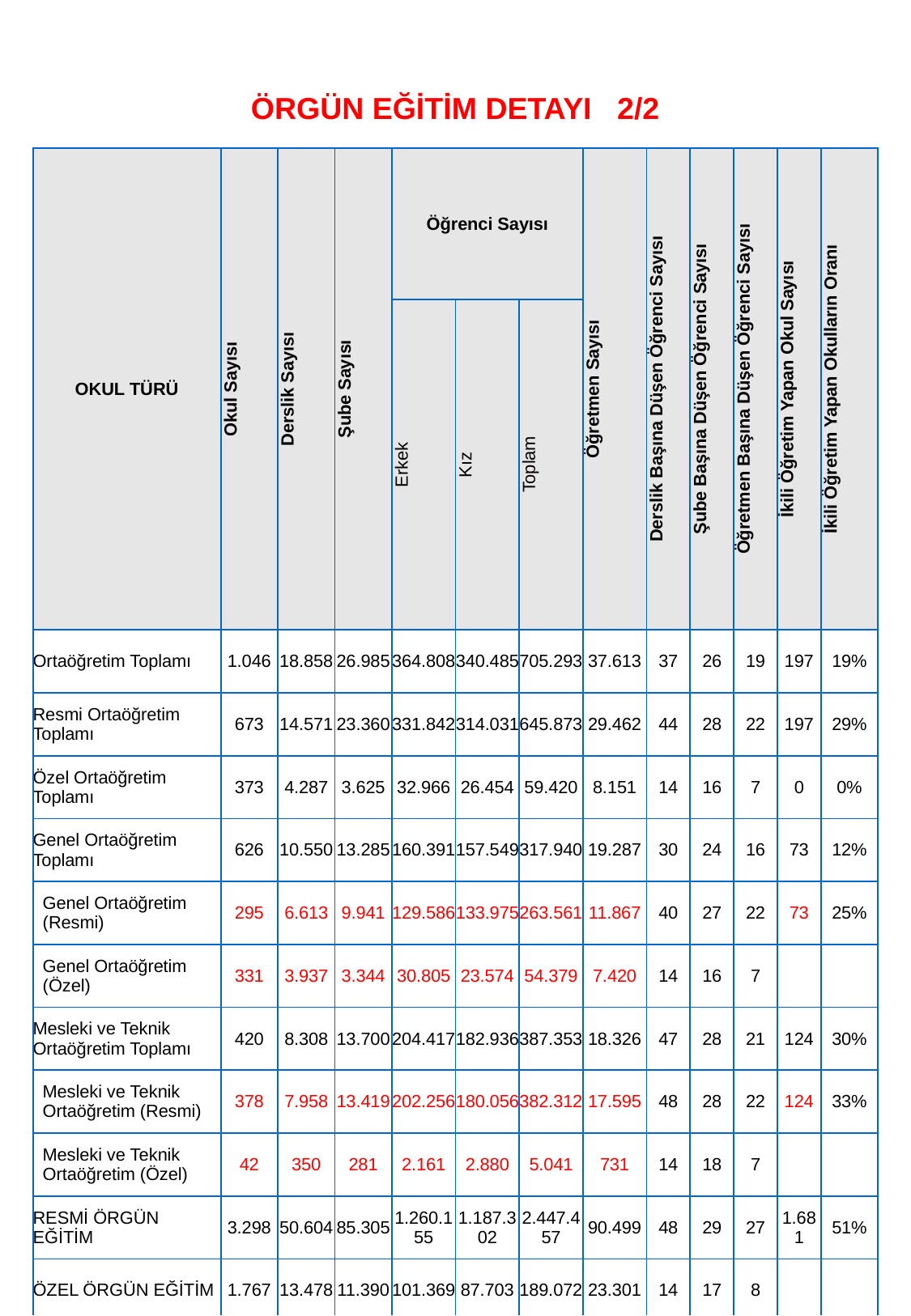

21
ÖRGÜN EĞİTİM DETAYI   2/2
| OKUL TÜRÜ | Okul Sayısı | Derslik Sayısı | Şube Sayısı | Öğrenci Sayısı |  |  | Öğretmen Sayısı | Derslik Başına Düşen Öğrenci Sayısı | Şube Başına Düşen Öğrenci Sayısı | Öğretmen Başına Düşen Öğrenci Sayısı | İkili Öğretim Yapan Okul Sayısı | İkili Öğretim Yapan Okulların Oranı |
| --- | --- | --- | --- | --- | --- | --- | --- | --- | --- | --- | --- | --- |
|  |  |  |  | Erkek | Kız | Toplam |  |  |  |  |  |  |
| Ortaöğretim Toplamı | 1.046 | 18.858 | 26.985 | 364.808 | 340.485 | 705.293 | 37.613 | 37 | 26 | 19 | 197 | 19% |
| Resmi Ortaöğretim Toplamı | 673 | 14.571 | 23.360 | 331.842 | 314.031 | 645.873 | 29.462 | 44 | 28 | 22 | 197 | 29% |
| Özel Ortaöğretim Toplamı | 373 | 4.287 | 3.625 | 32.966 | 26.454 | 59.420 | 8.151 | 14 | 16 | 7 | 0 | 0% |
| Genel Ortaöğretim Toplamı | 626 | 10.550 | 13.285 | 160.391 | 157.549 | 317.940 | 19.287 | 30 | 24 | 16 | 73 | 12% |
| Genel Ortaöğretim (Resmi) | 295 | 6.613 | 9.941 | 129.586 | 133.975 | 263.561 | 11.867 | 40 | 27 | 22 | 73 | 25% |
| Genel Ortaöğretim (Özel) | 331 | 3.937 | 3.344 | 30.805 | 23.574 | 54.379 | 7.420 | 14 | 16 | 7 |  |  |
| Mesleki ve Teknik Ortaöğretim Toplamı | 420 | 8.308 | 13.700 | 204.417 | 182.936 | 387.353 | 18.326 | 47 | 28 | 21 | 124 | 30% |
| Mesleki ve Teknik Ortaöğretim (Resmi) | 378 | 7.958 | 13.419 | 202.256 | 180.056 | 382.312 | 17.595 | 48 | 28 | 22 | 124 | 33% |
| Mesleki ve Teknik Ortaöğretim (Özel) | 42 | 350 | 281 | 2.161 | 2.880 | 5.041 | 731 | 14 | 18 | 7 |  |  |
| RESMİ ÖRGÜN EĞİTİM | 3.298 | 50.604 | 85.305 | 1.260.155 | 1.187.302 | 2.447.457 | 90.499 | 48 | 29 | 27 | 1.681 | 51% |
| ÖZEL ÖRGÜN EĞİTİM | 1.767 | 13.478 | 11.390 | 101.369 | 87.703 | 189.072 | 23.301 | 14 | 17 | 8 |  |  |
| ÖRGÜN EĞİTİM TOPLAMI | 5.065 | 64.082 | 96.695 | 1.361.524 | 1.275.005 | 2.636.529 | 113.800 | 41 | 27 | 23 | 1.681 | 33% |
| Not: Anasınıflarında görev yapan 4.339 öğretmen ile 3.364 derslik hem okulöncesinde hem de diğer kademelerde de hesaplandığı için toplamdan düşülmüştür. |  |  |  |  |  |  |  |  |  |  |  |  |